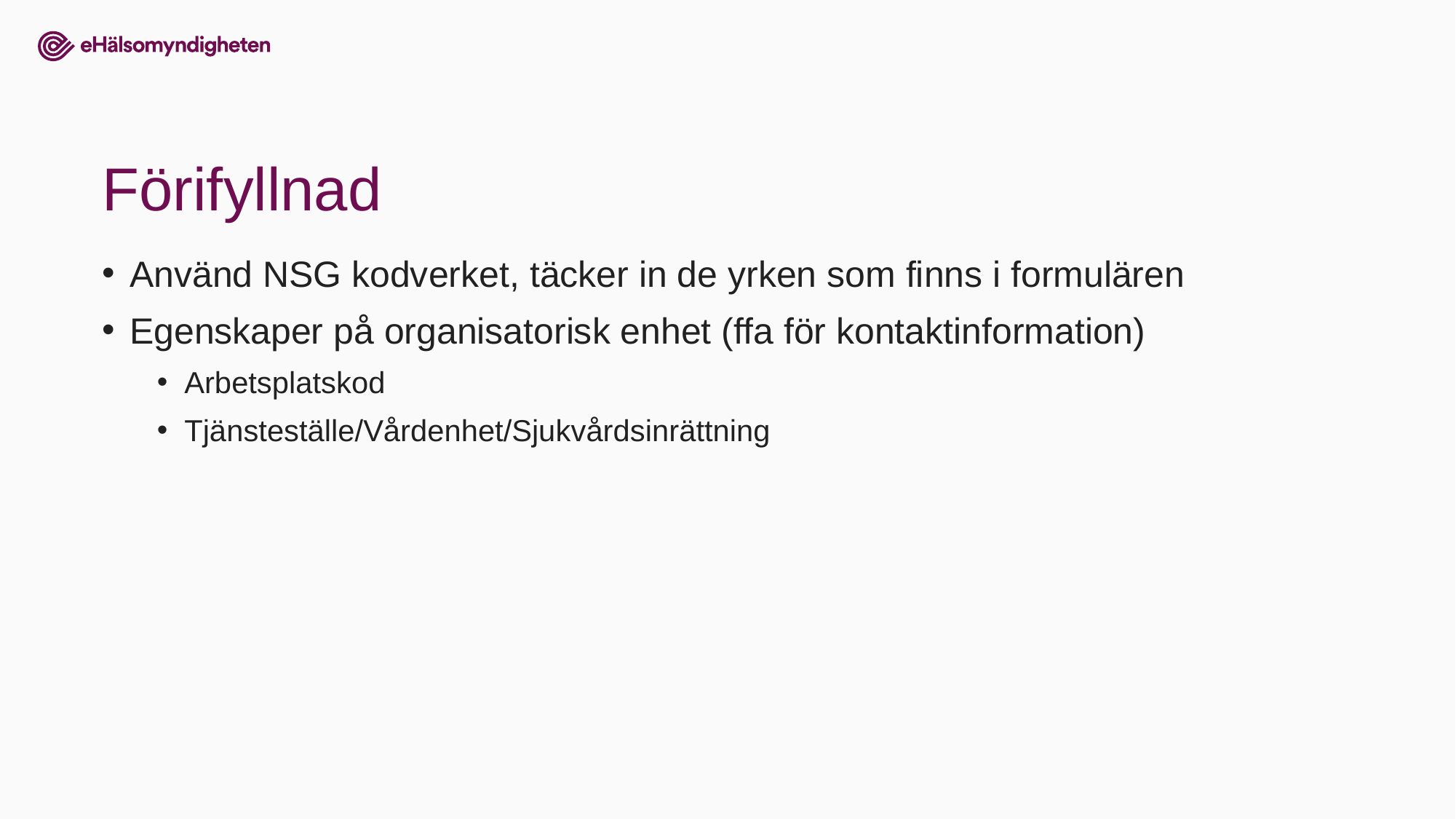

# Förifyllnad
Använd NSG kodverket, täcker in de yrken som finns i formulären
Egenskaper på organisatorisk enhet (ffa för kontaktinformation)
Arbetsplatskod
Tjänsteställe/Vårdenhet/Sjukvårdsinrättning